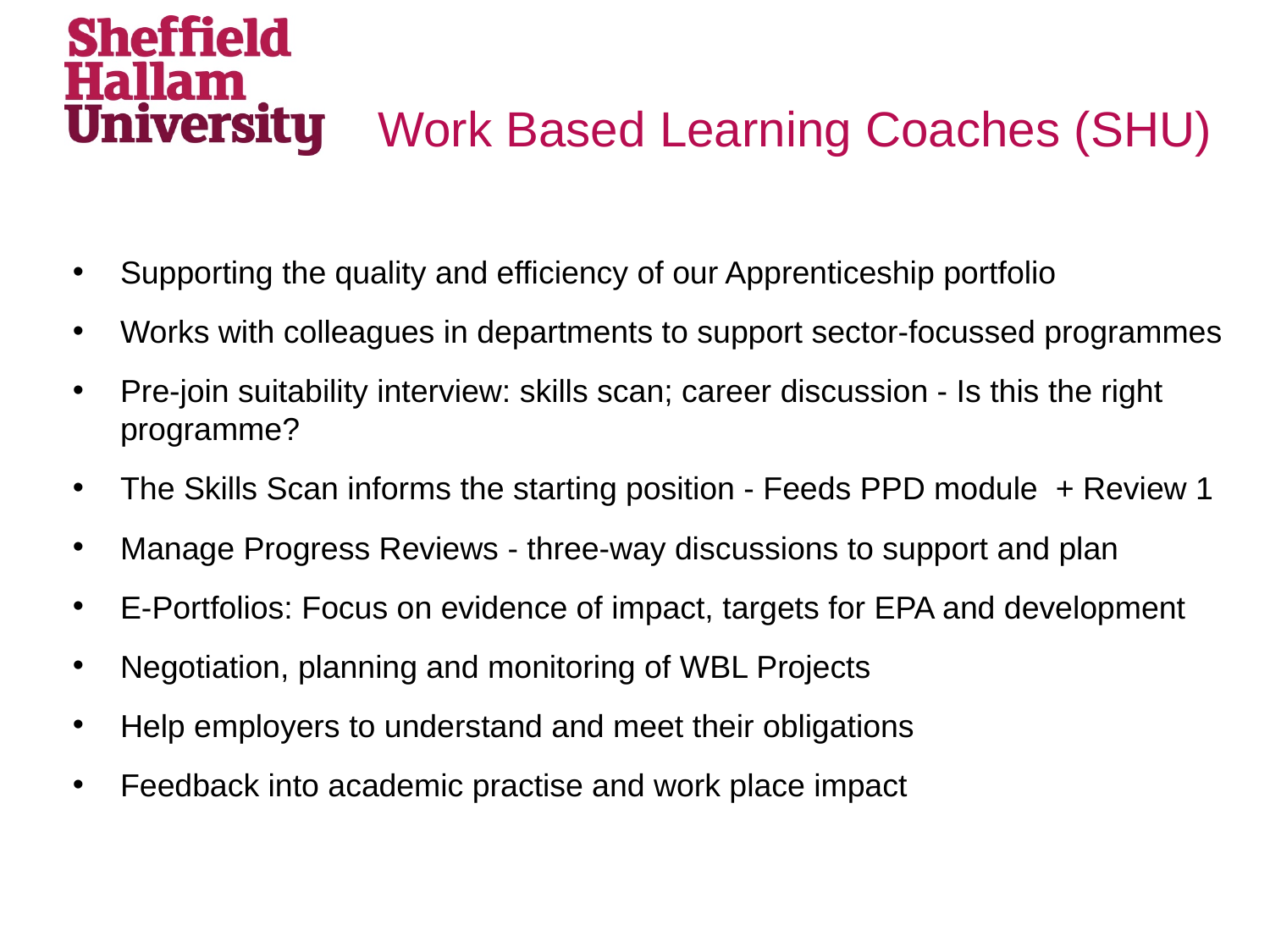

# Work Based Learning Coaches (SHU)
Supporting the quality and efficiency of our Apprenticeship portfolio
Works with colleagues in departments to support sector-focussed programmes
Pre-join suitability interview: skills scan; career discussion - Is this the right programme?
The Skills Scan informs the starting position - Feeds PPD module  + Review 1
Manage Progress Reviews - three-way discussions to support and plan
E-Portfolios: Focus on evidence of impact, targets for EPA and development
Negotiation, planning and monitoring of WBL Projects
Help employers to understand and meet their obligations
Feedback into academic practise and work place impact